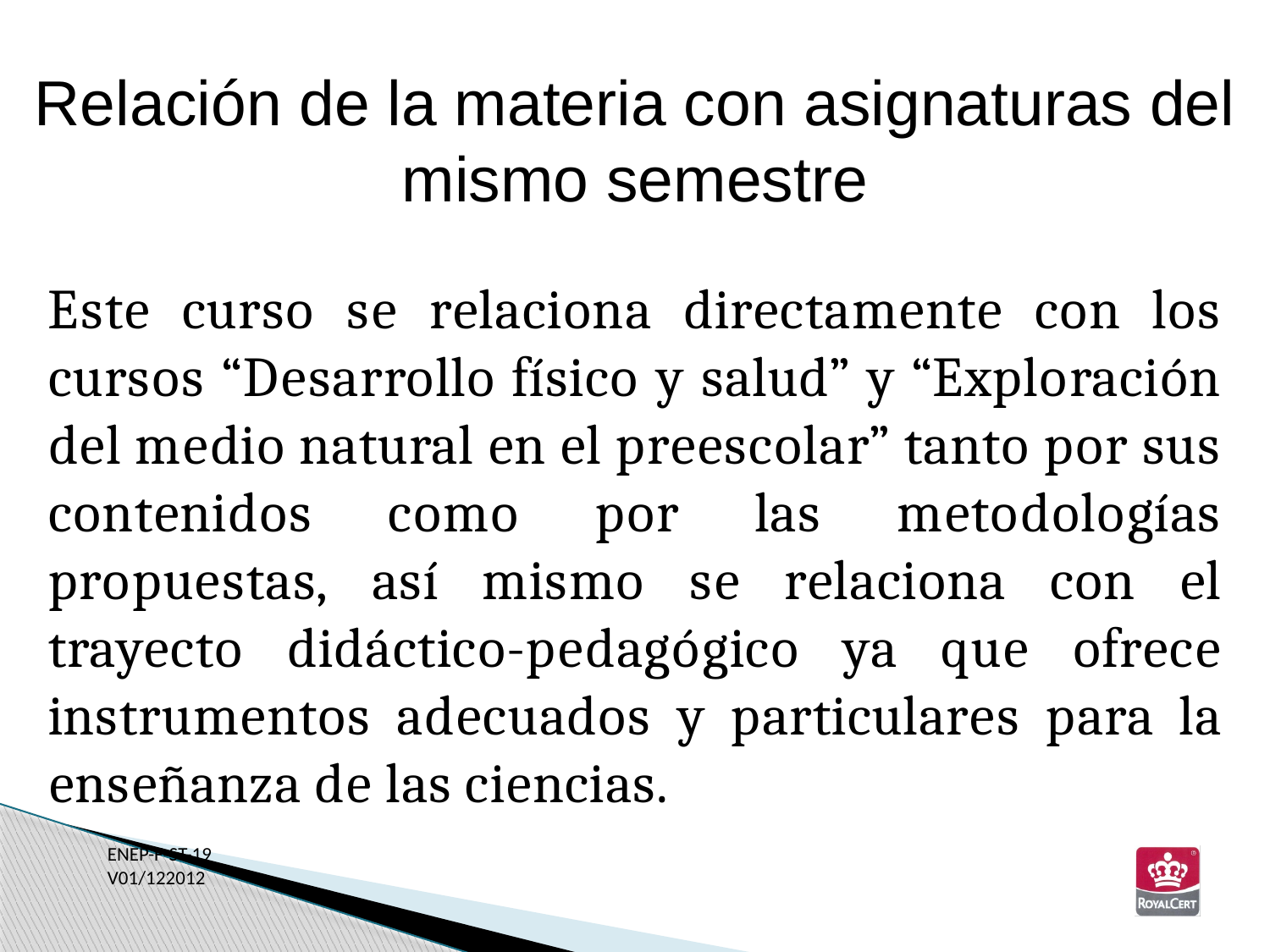

Relación de la materia con asignaturas del mismo semestre
Este curso se relaciona directamente con los cursos “Desarrollo físico y salud” y “Exploración del medio natural en el preescolar” tanto por sus contenidos como por las metodologías propuestas, así mismo se relaciona con el trayecto didáctico-pedagógico ya que ofrece instrumentos adecuados y particulares para la enseñanza de las ciencias.